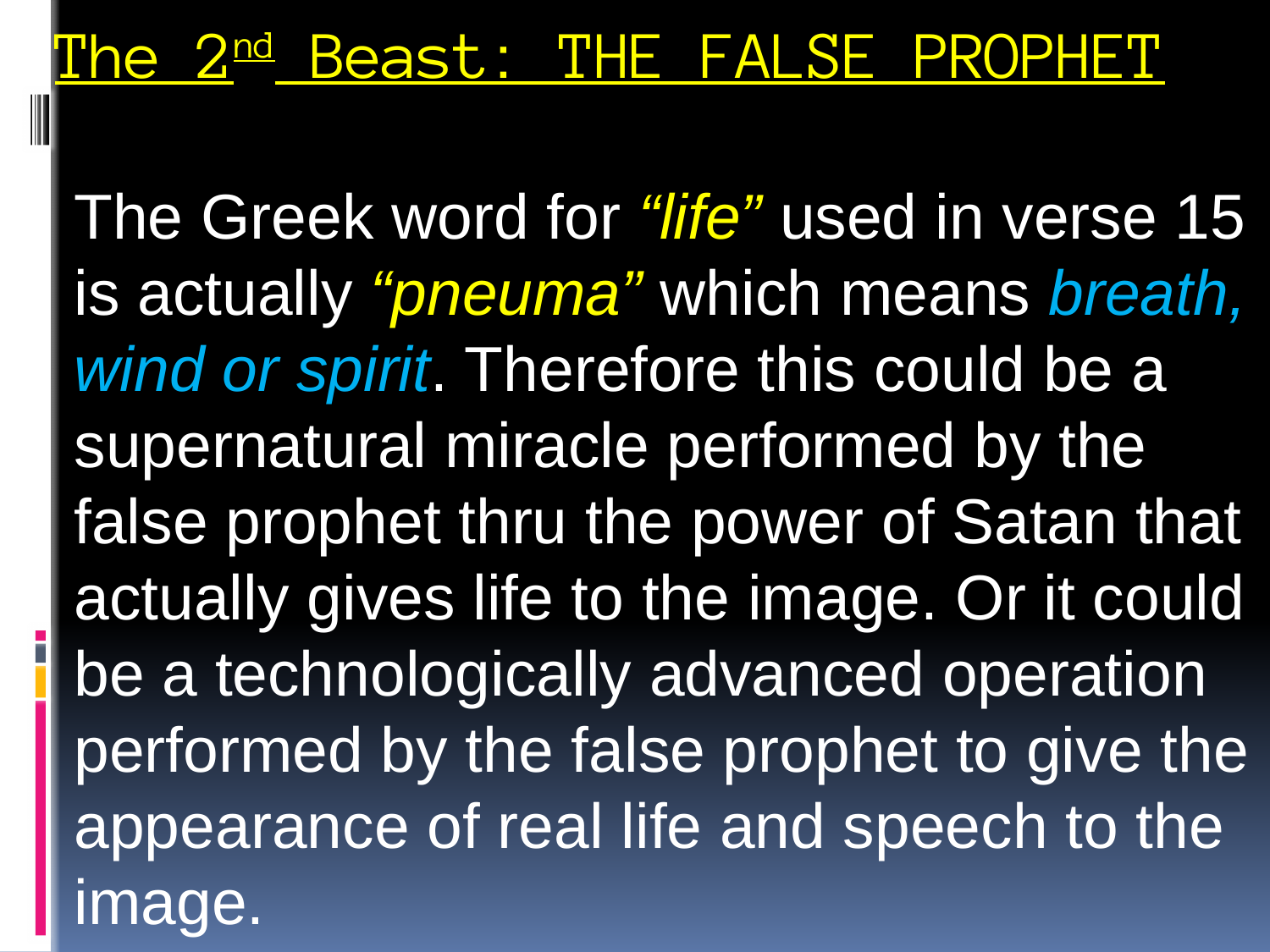

# The 2nd Beast: THE FALSE PROPHET
The Greek word for “life” used in verse 15 is actually “pneuma” which means breath, wind or spirit. Therefore this could be a supernatural miracle performed by the false prophet thru the power of Satan that actually gives life to the image. Or it could be a technologically advanced operation performed by the false prophet to give the appearance of real life and speech to the image.